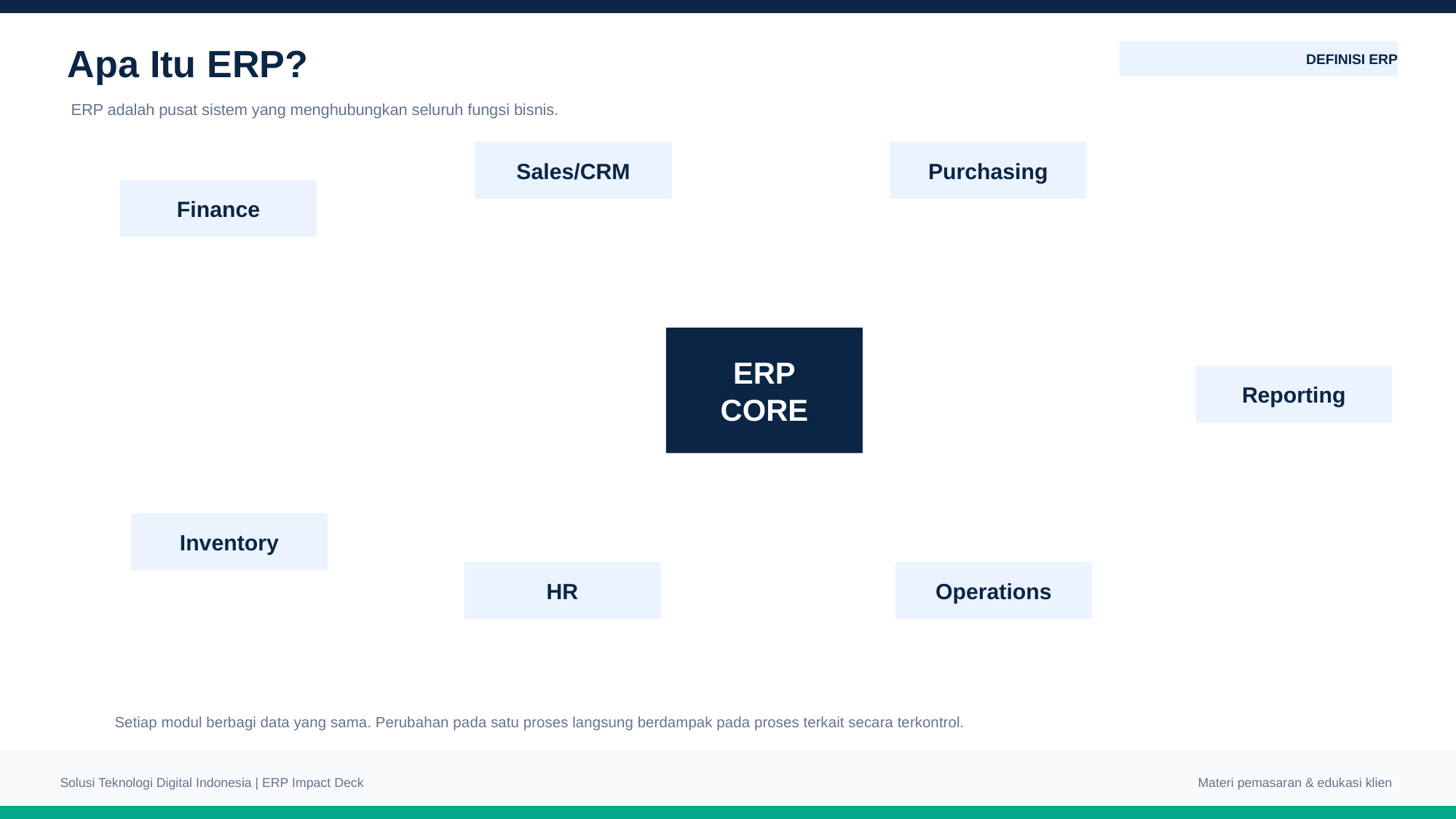

Apa Itu ERP?
DEFINISI ERP
ERP adalah pusat sistem yang menghubungkan seluruh fungsi bisnis.
Sales/CRM
Purchasing
Finance
ERP
CORE
Reporting
Inventory
HR
Operations
Setiap modul berbagi data yang sama. Perubahan pada satu proses langsung berdampak pada proses terkait secara terkontrol.

Solusi Teknologi Digital Indonesia | ERP Impact Deck
Materi pemasaran & edukasi klien